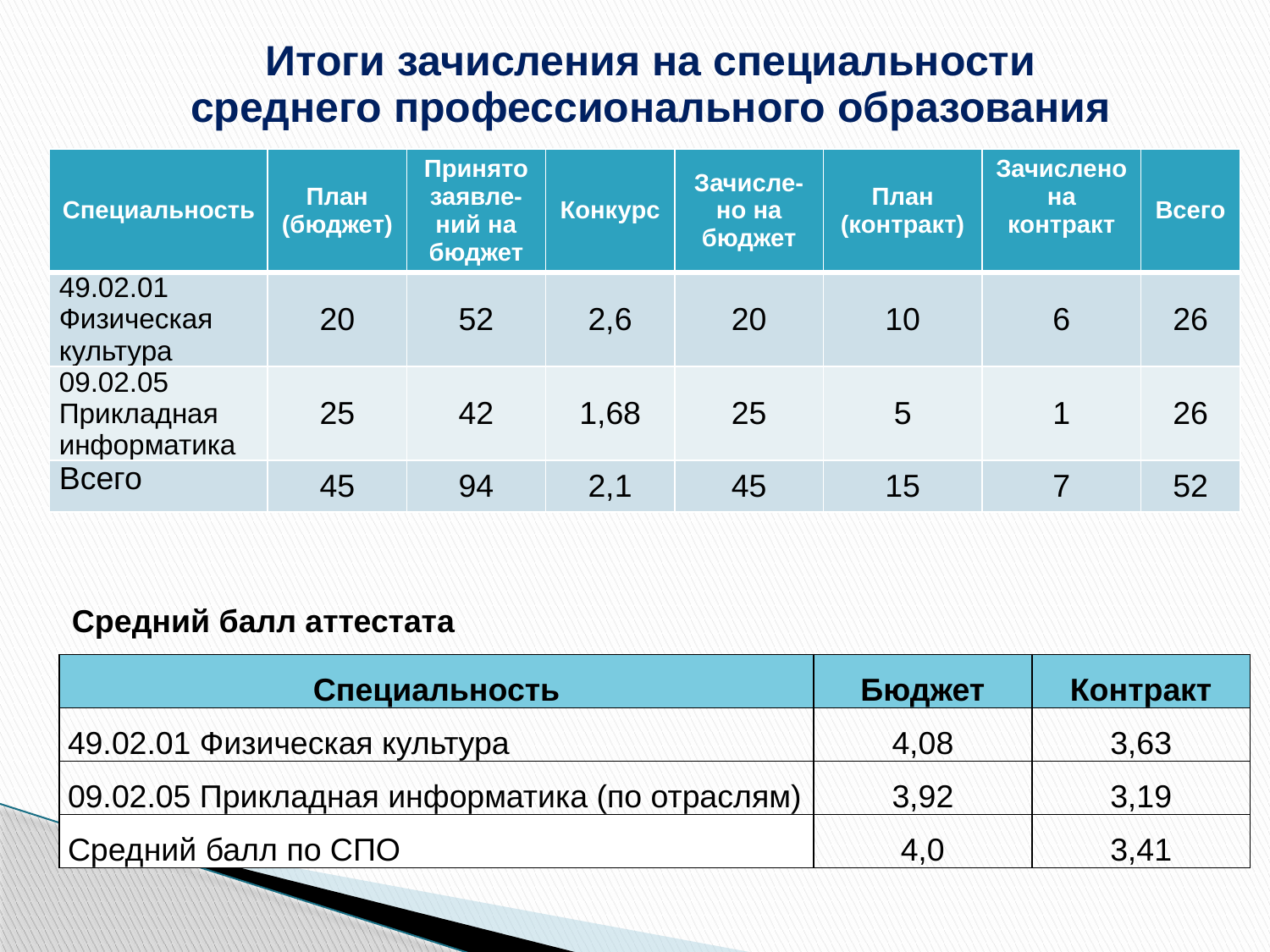

# Итоги зачисления на специальности среднего профессионального образования
| Специальность | План (бюджет) | Принято заявле-ний на бюджет | Конкурс | Зачисле-но на бюджет | План (контракт) | Зачислено на контракт | Всего |
| --- | --- | --- | --- | --- | --- | --- | --- |
| 49.02.01 Физическая культура | 20 | 52 | 2,6 | 20 | 10 | 6 | 26 |
| 09.02.05 Прикладная информатика | 25 | 42 | 1,68 | 25 | 5 | 1 | 26 |
| Всего | 45 | 94 | 2,1 | 45 | 15 | 7 | 52 |
Средний балл аттестата
| Специальность | Бюджет | Контракт |
| --- | --- | --- |
| 49.02.01 Физическая культура | 4,08 | 3,63 |
| 09.02.05 Прикладная информатика (по отраслям) | 3,92 | 3,19 |
| Средний балл по СПО | 4,0 | 3,41 |